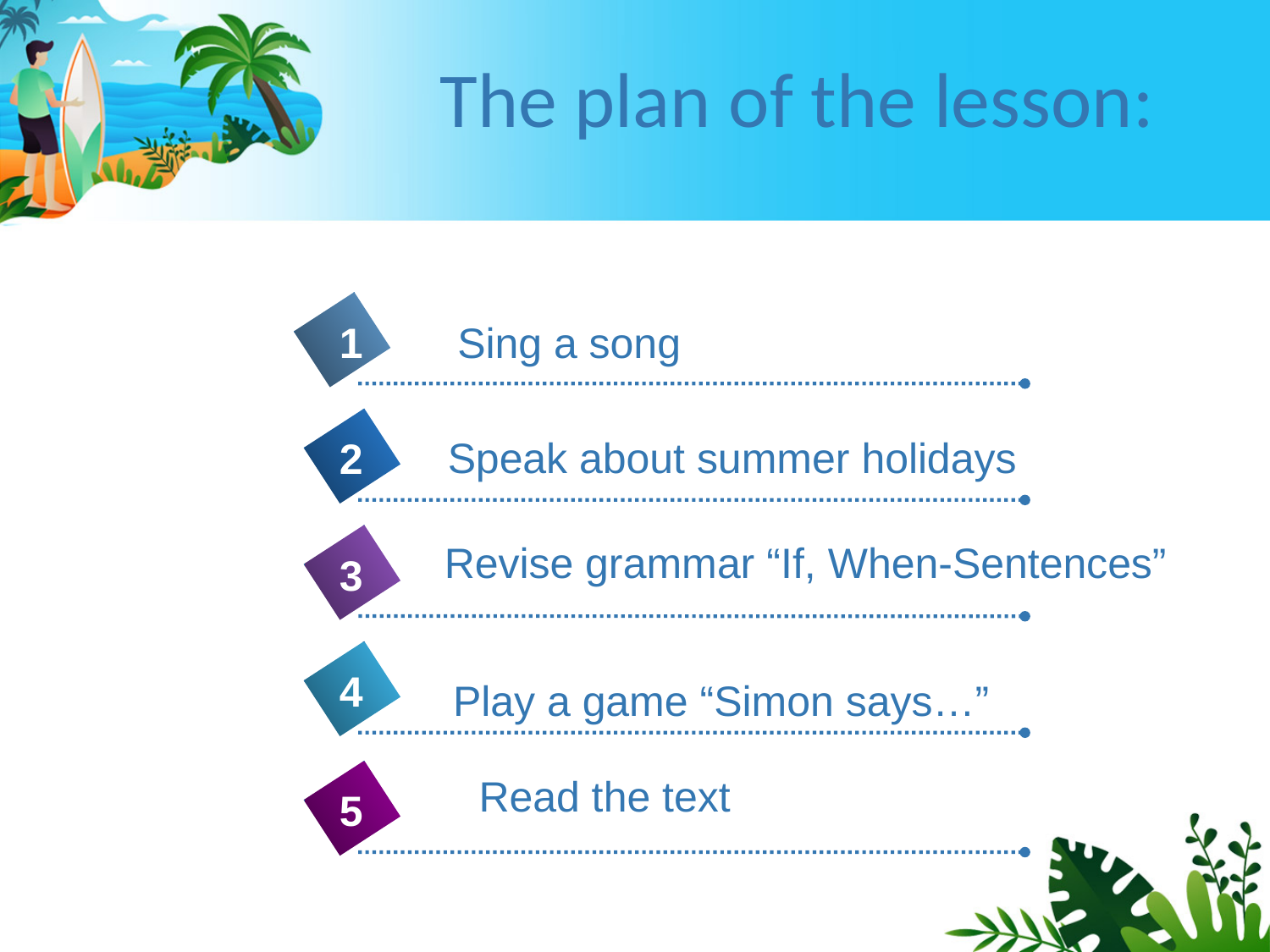

# The plan of the lesson:

1
Sing a song

Speak about summer holidays
2

Revise grammar “If, When-Sentences”

3

4
Play a game “Simon says…”

Read the text

5